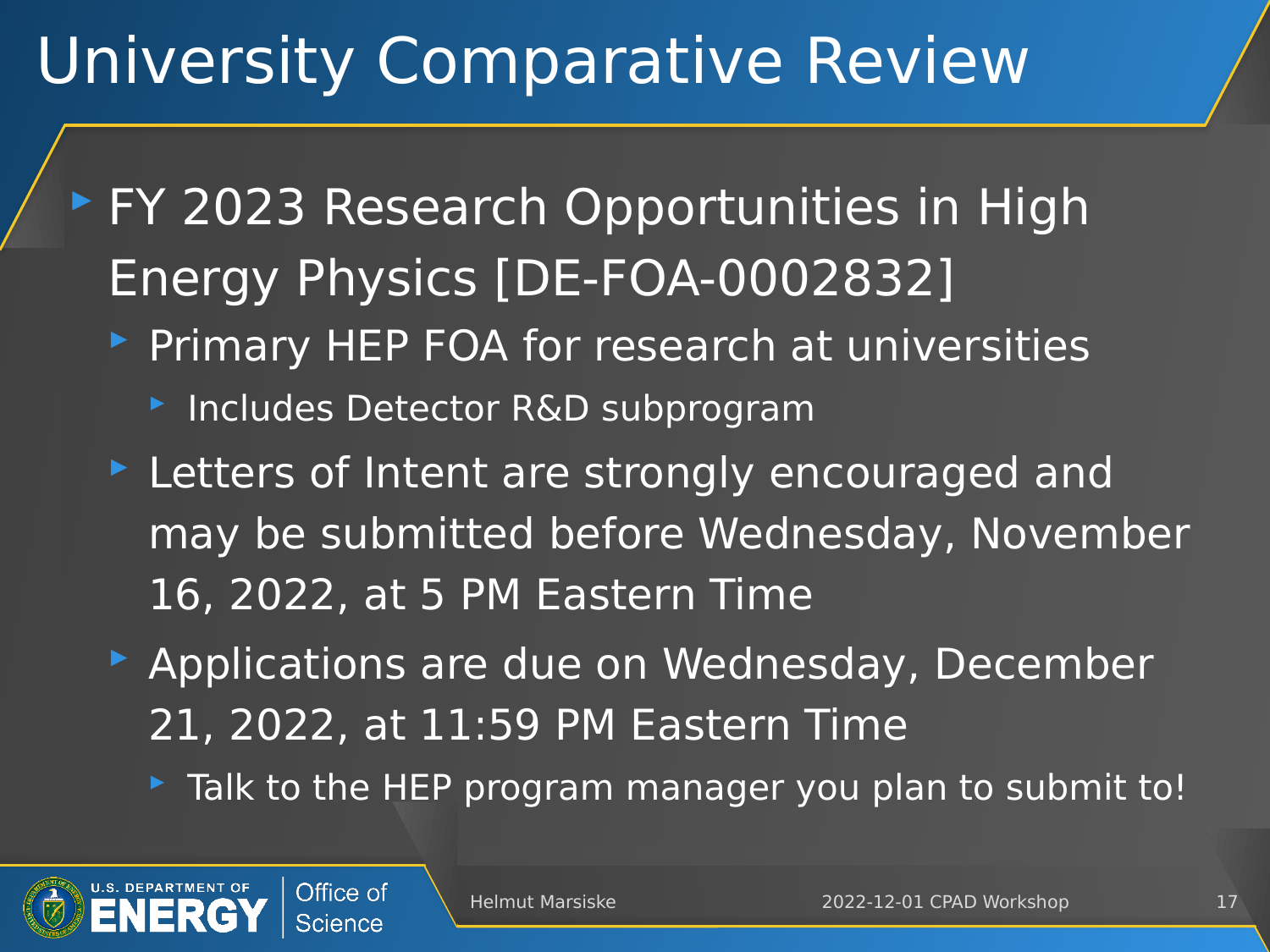

# University Comparative Review
FY 2023 Research Opportunities in High Energy Physics [DE-FOA-0002832]
Primary HEP FOA for research at universities
Includes Detector R&D subprogram
Letters of Intent are strongly encouraged and may be submitted before Wednesday, November 16, 2022, at 5 PM Eastern Time
Applications are due on Wednesday, December 21, 2022, at 11:59 PM Eastern Time
Talk to the HEP program manager you plan to submit to!
Helmut Marsiske
2022-12-01 CPAD Workshop
17